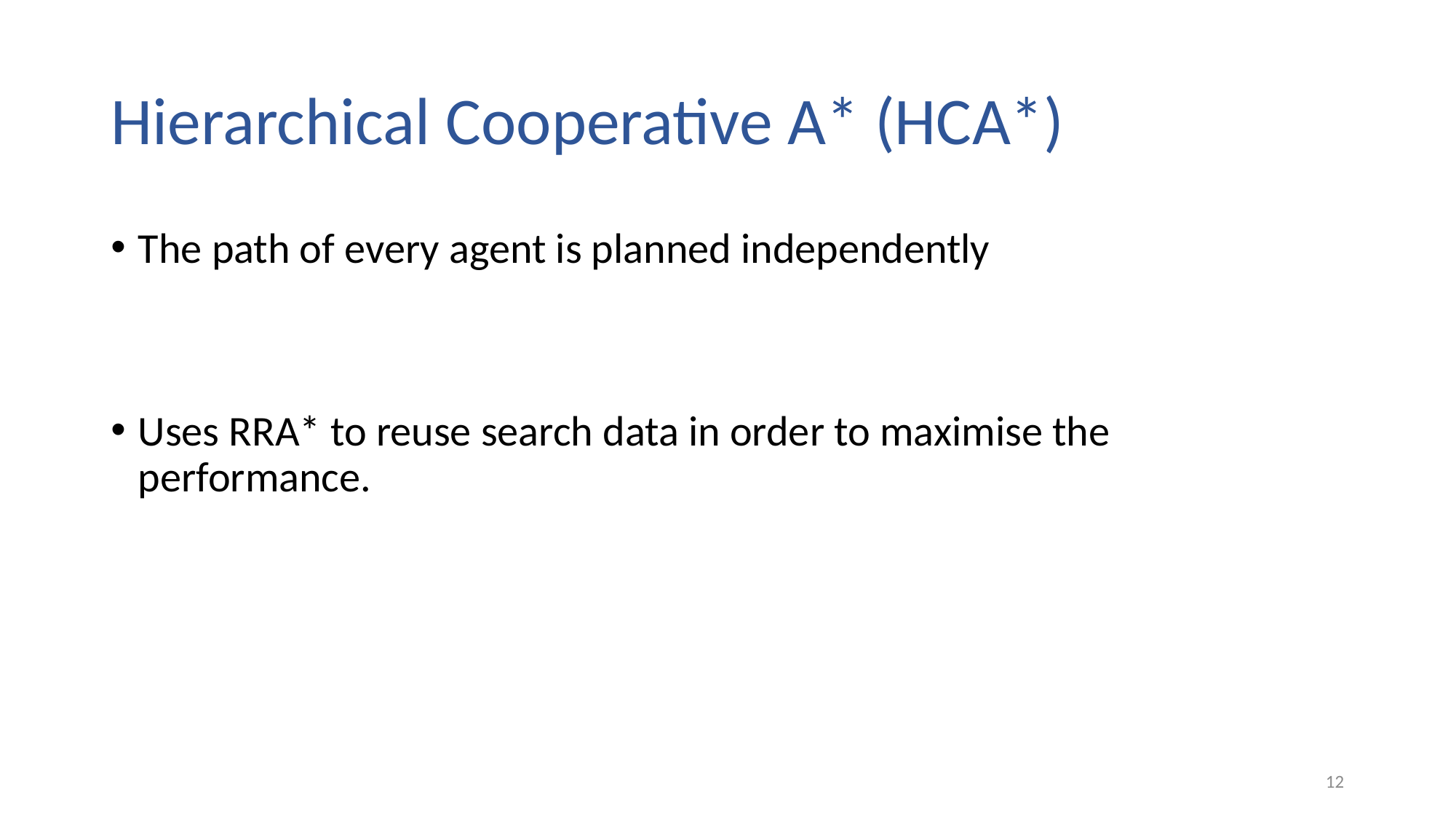

# Hierarchical Cooperative A* (HCA*)
The path of every agent is planned independently

Uses RRA* to reuse search data in order to maximise the performance.

12